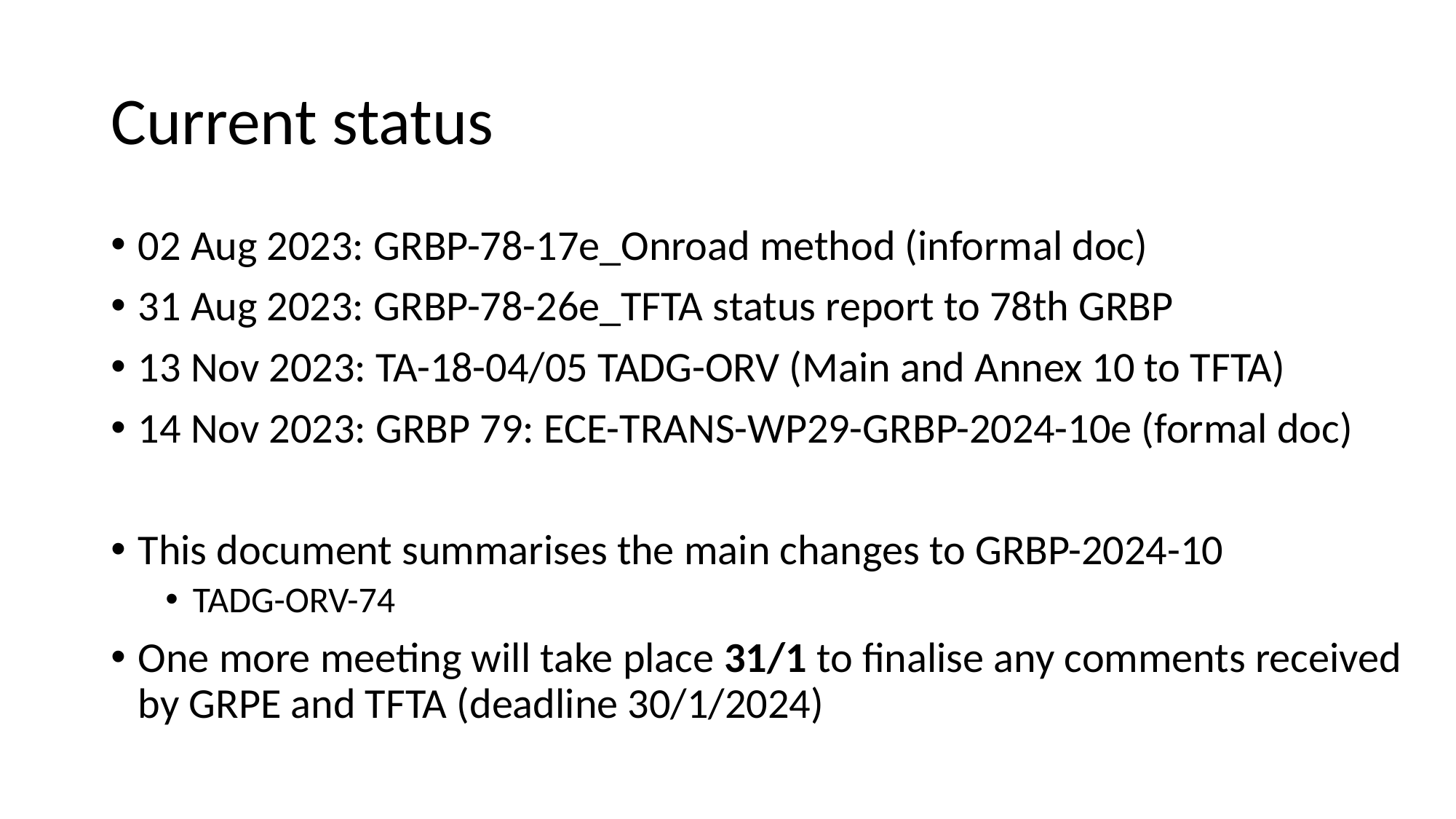

# Current status
02 Aug 2023: GRBP-78-17e_Onroad method (informal doc)
31 Aug 2023: GRBP-78-26e_TFTA status report to 78th GRBP
13 Nov 2023: TA-18-04/05 TADG-ORV (Main and Annex 10 to TFTA)
14 Nov 2023: GRBP 79: ECE-TRANS-WP29-GRBP-2024-10e (formal doc)

This document summarises the main changes to GRBP-2024-10
TADG-ORV-74
One more meeting will take place 31/1 to finalise any comments received by GRPE and TFTA (deadline 30/1/2024)